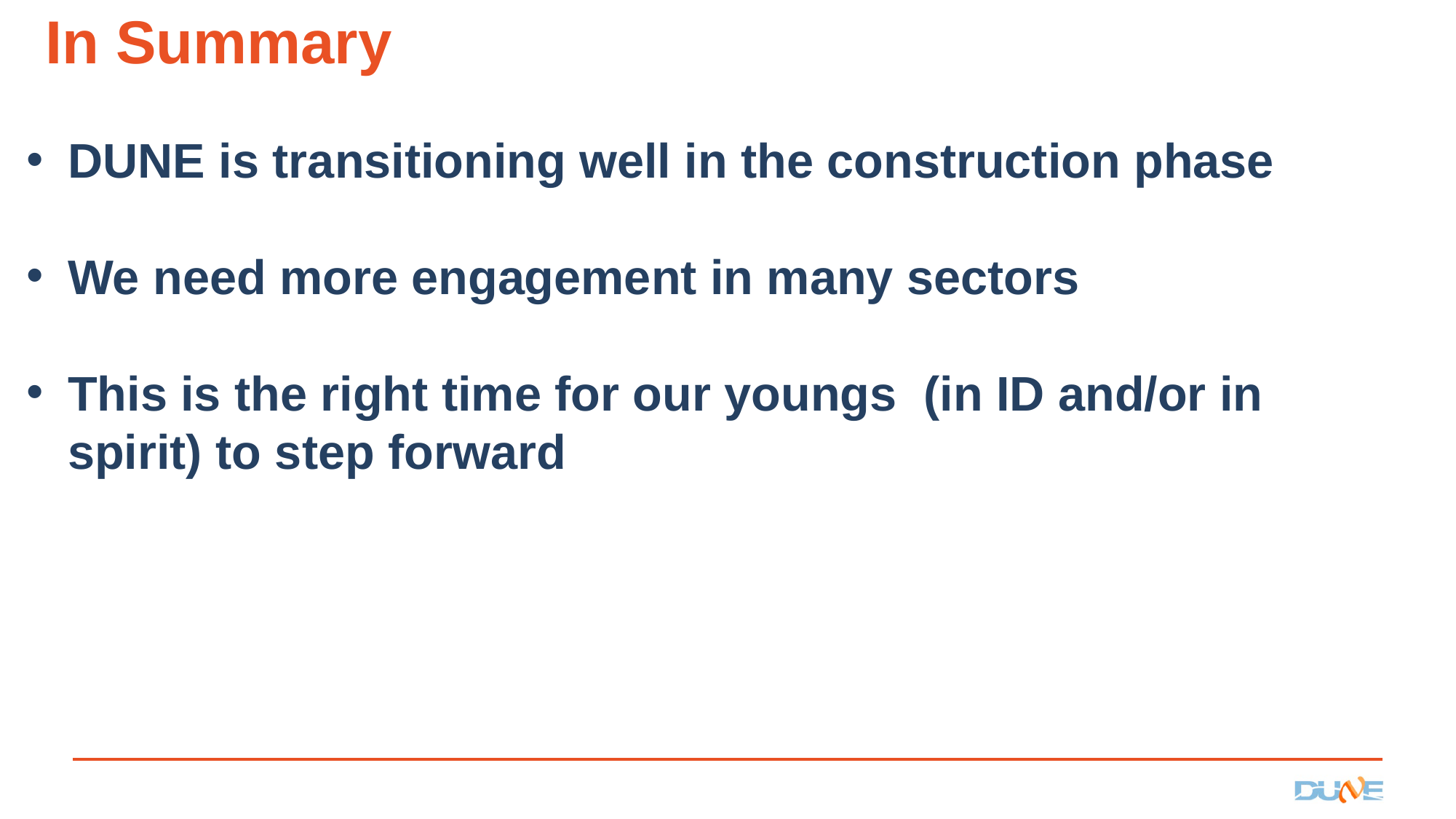

# In Summary
DUNE is transitioning well in the construction phase

We need more engagement in many sectors

This is the right time for our youngs  (in ID and/or in spirit) to step forward